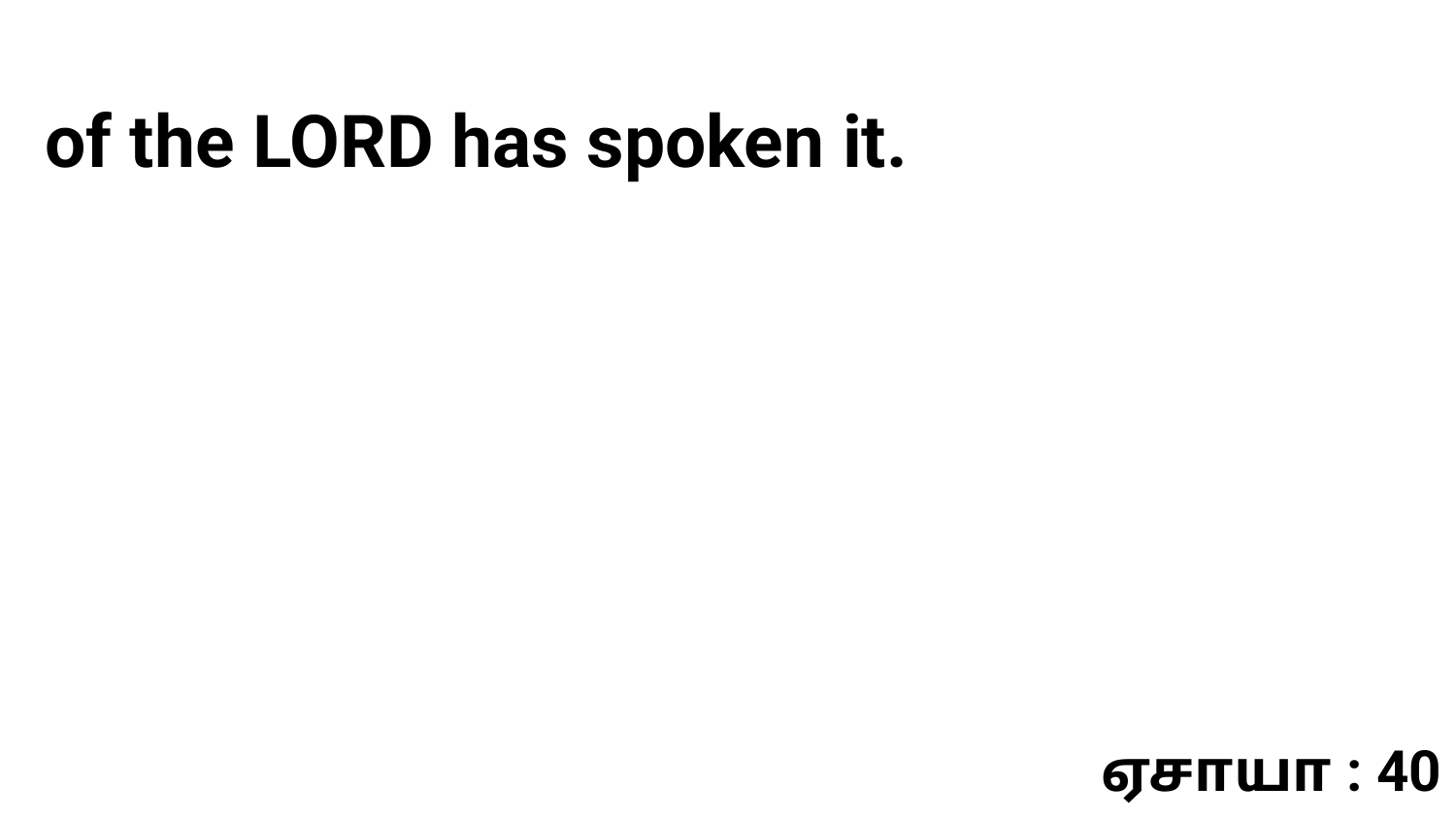

of the LORD has spoken it.
ஏசாயா : 40